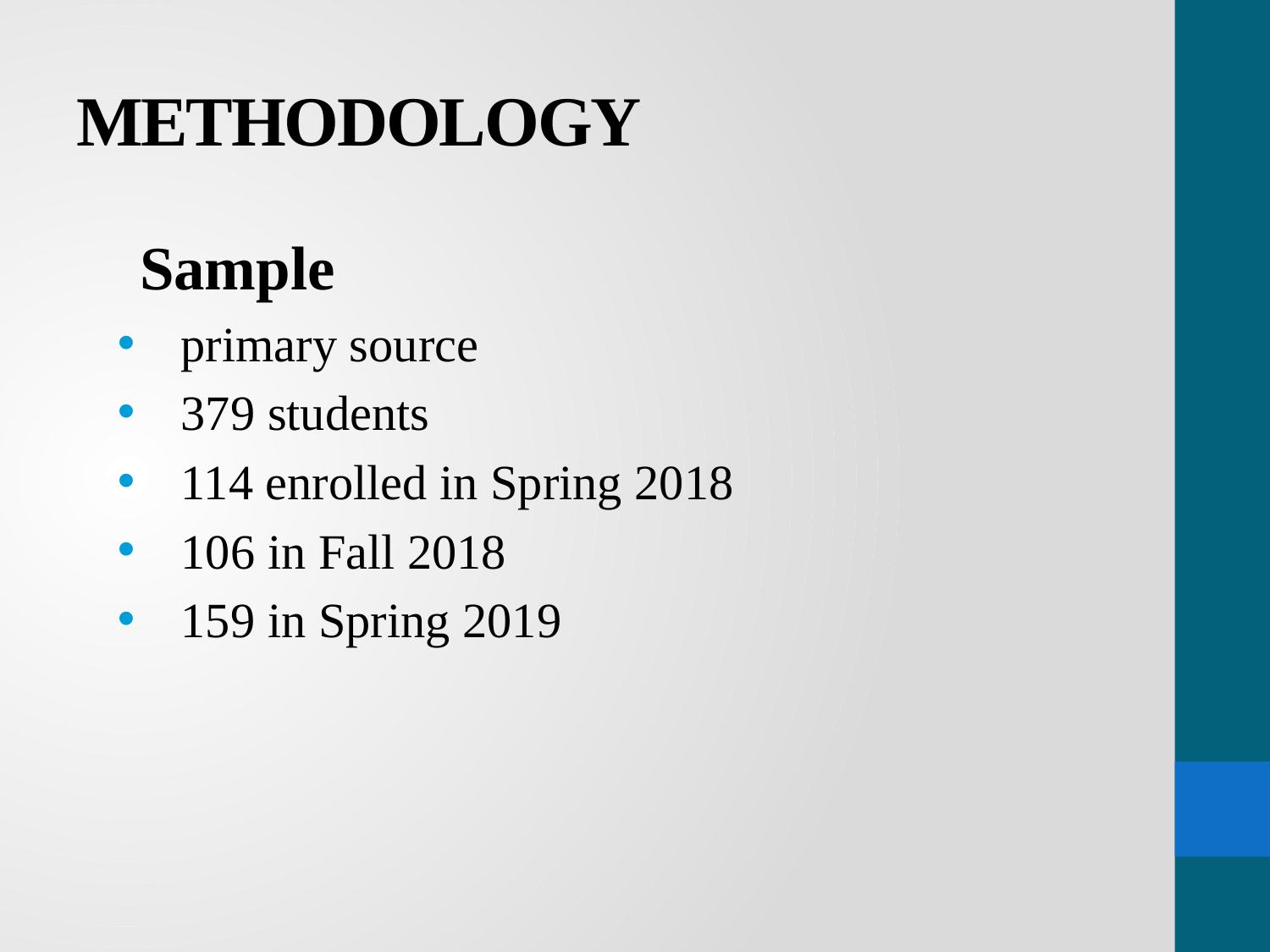

# METHODOLOGY
Sample
primary source
379 students
114 enrolled in Spring 2018
106 in Fall 2018
159 in Spring 2019